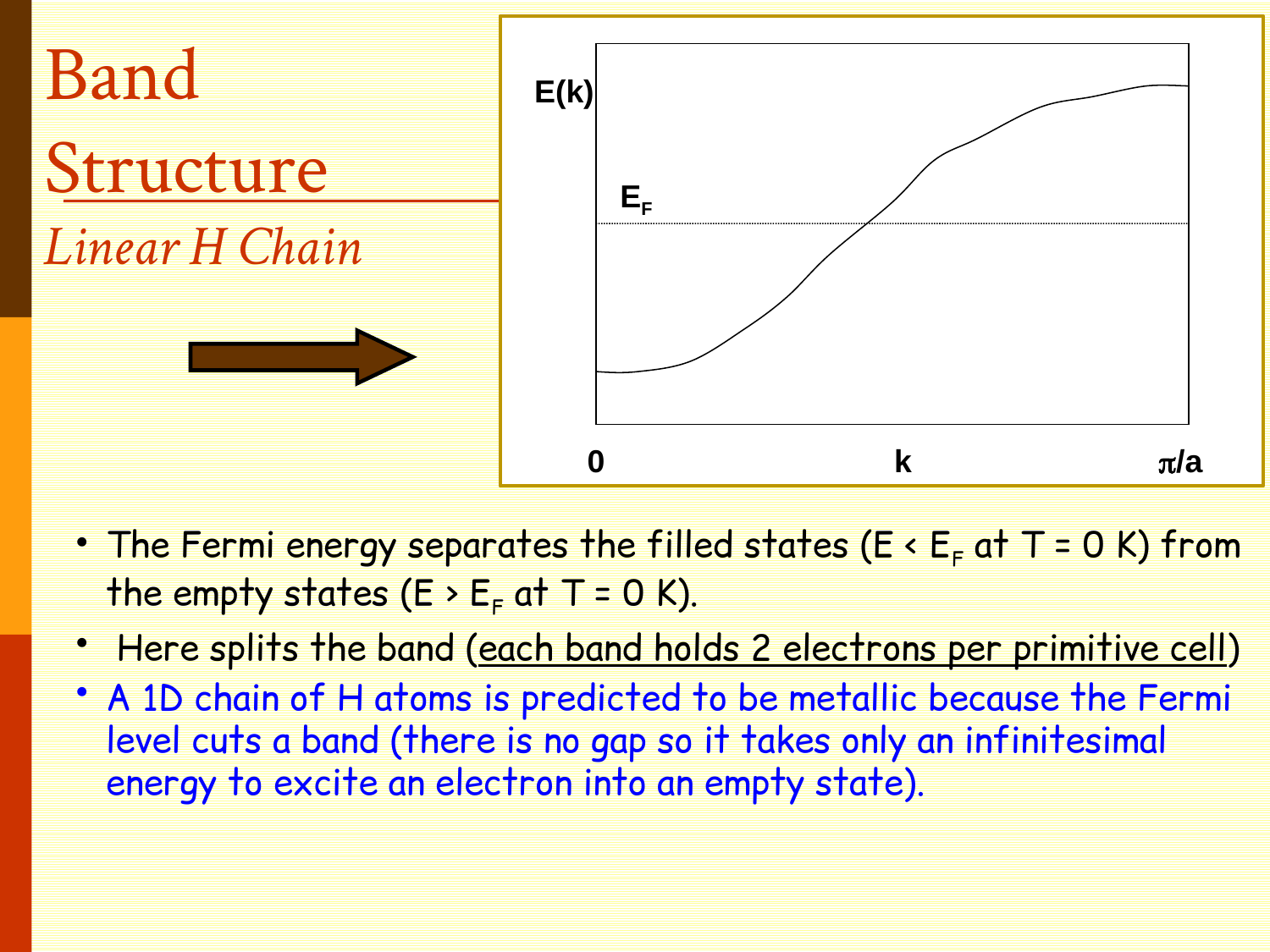

E(k)

EF

0
k
π/a
# Band Structure Linear H Chain

The Fermi energy separates the filled states (E < EF at T = 0 K) from the empty states (E > EF at T = 0 K).
 Here splits the band (each band holds 2 electrons per primitive cell)
A 1D chain of H atoms is predicted to be metallic because the Fermi level cuts a band (there is no gap so it takes only an infinitesimal energy to excite an electron into an empty state).